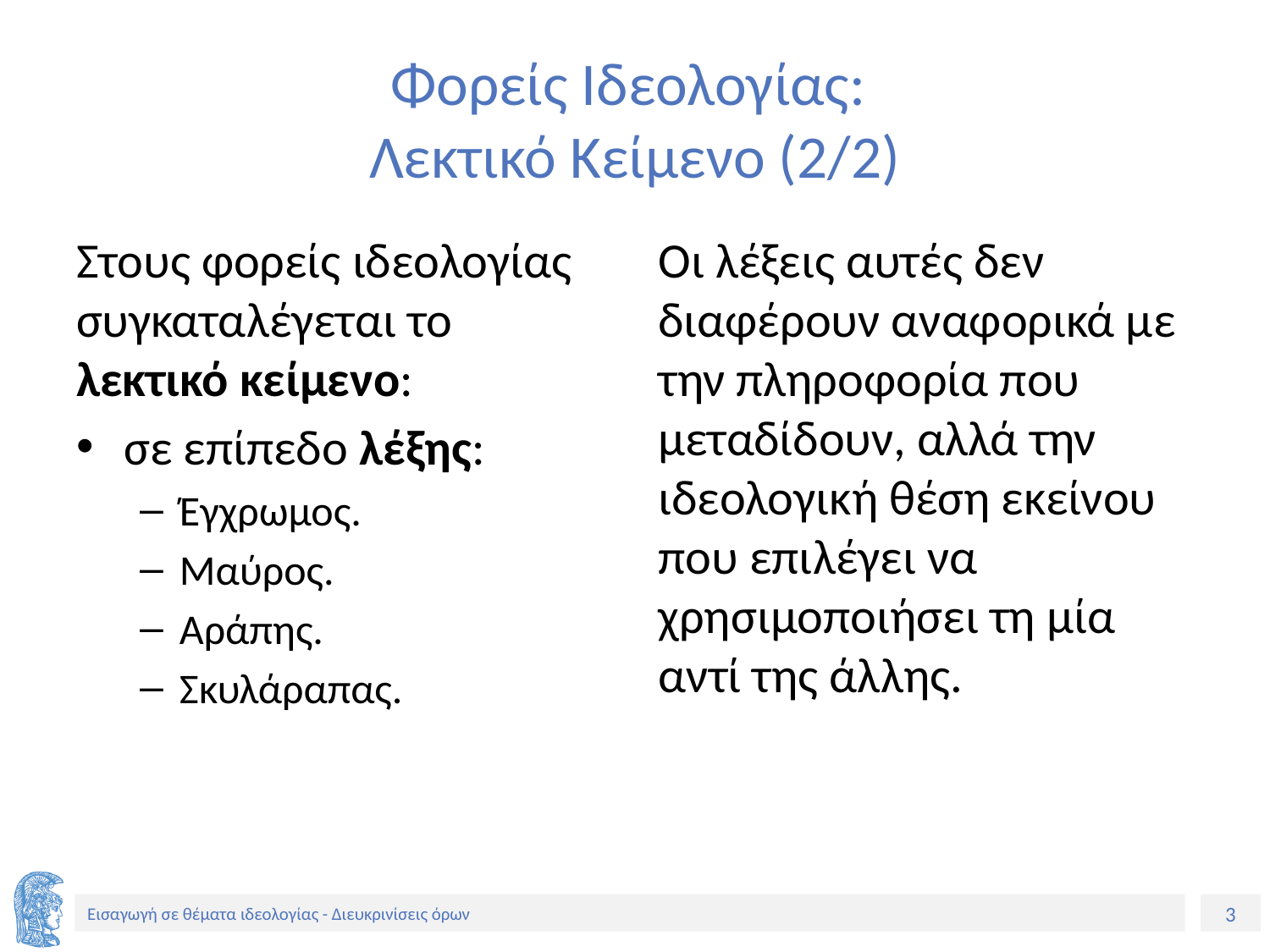

# Φορείς Ιδεολογίας: Λεκτικό Κείμενο (2/2)
Στους φορείς ιδεολογίας συγκαταλέγεται το λεκτικό κείμενο:
σε επίπεδο λέξης:
Έγχρωμος.
Μαύρος.
Αράπης.
Σκυλάραπας.

Οι λέξεις αυτές δεν διαφέρουν αναφορικά με την πληροφορία που μεταδίδουν, αλλά την ιδεολογική θέση εκείνου που επιλέγει να χρησιμοποιήσει τη μία αντί της άλλης.